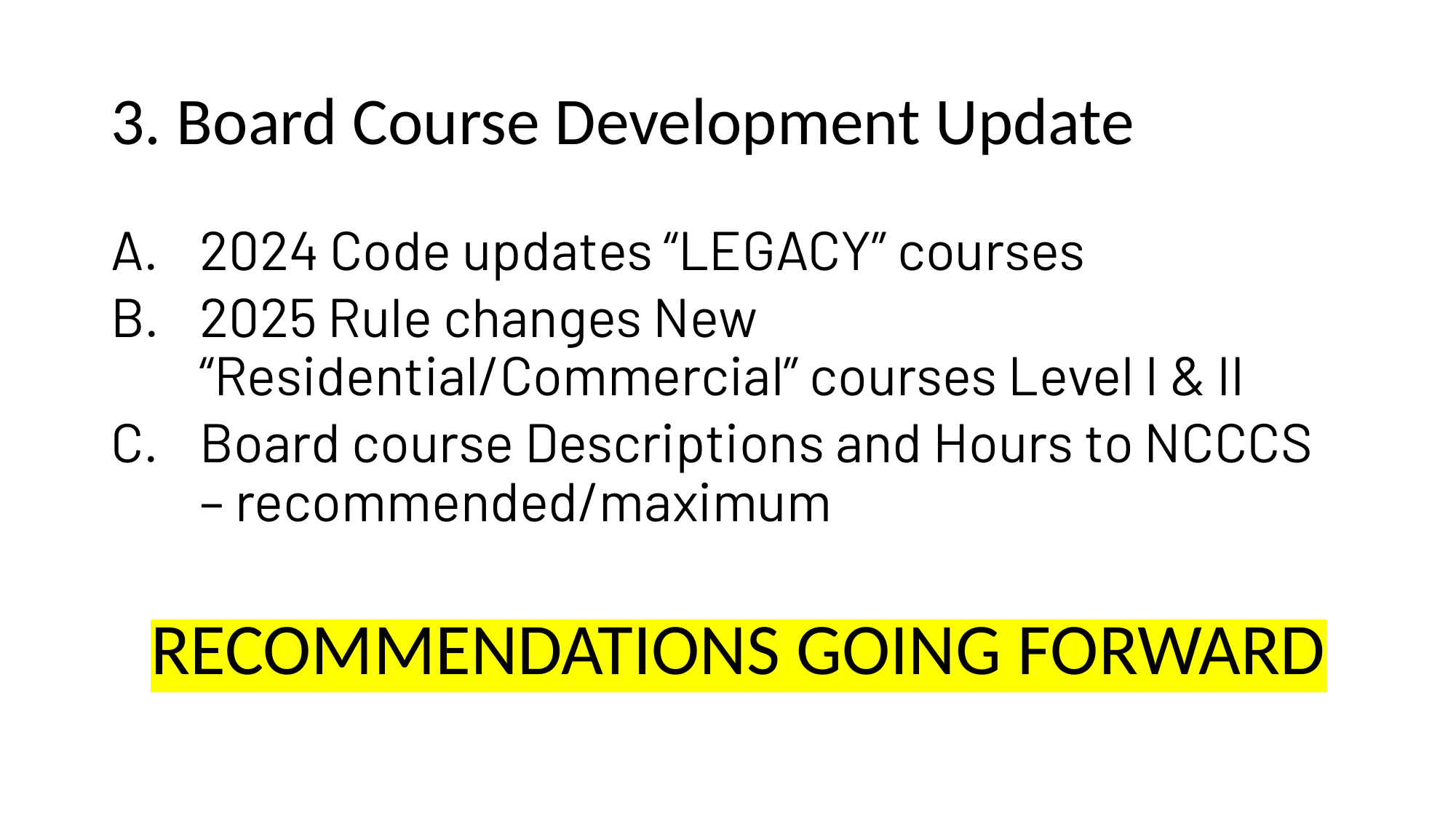

# 3. Board Course Development Update
2024 Code updates “LEGACY” courses
2025 Rule changes New “Residential/Commercial” courses Level I & II
Board course Descriptions and Hours to NCCCS – recommended/maximum

RECOMMENDATIONS GOING FORWARD